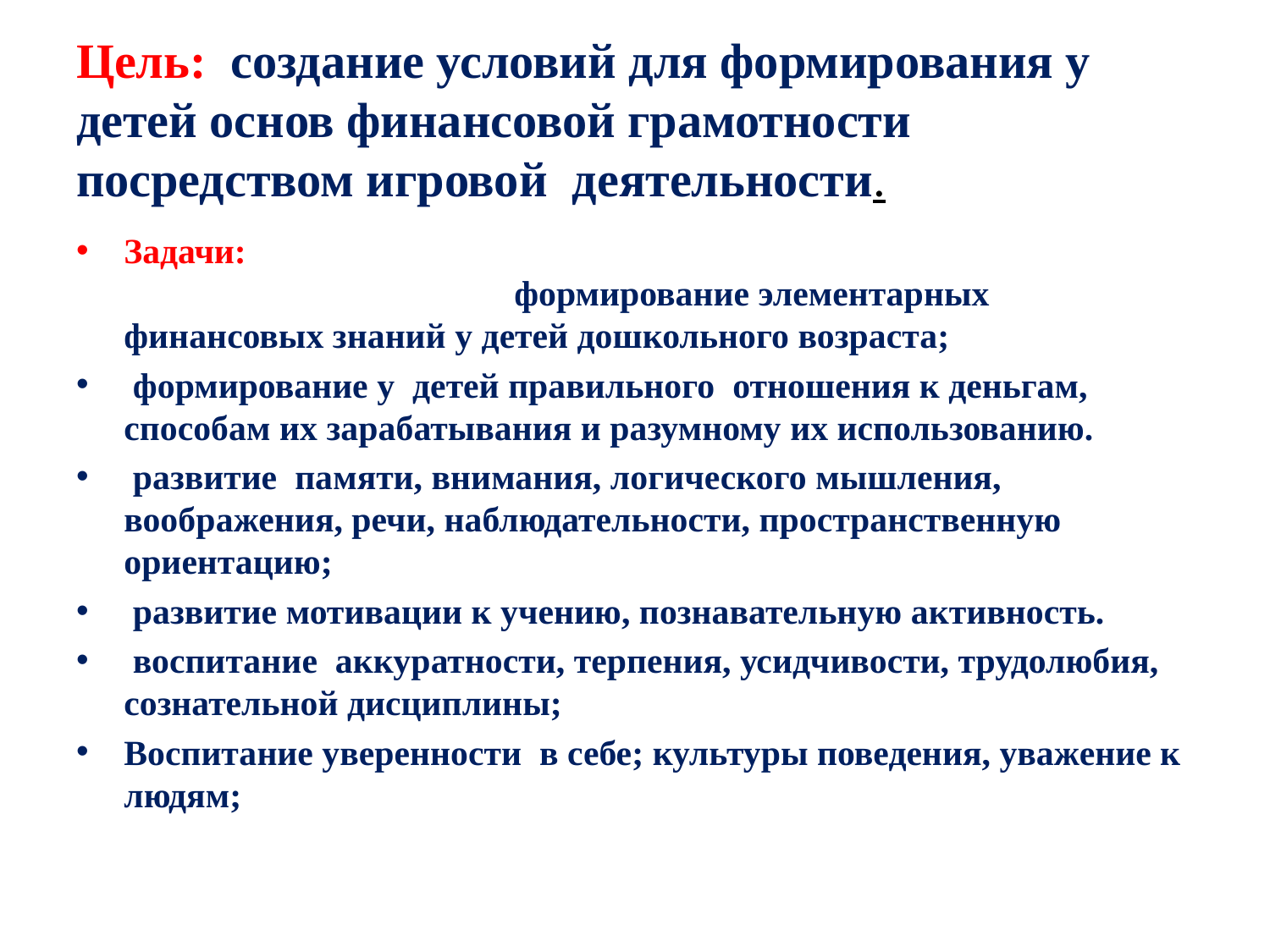

# Цель:  создание условий для формирования у детей основ финансовой грамотности  посредством игровой  деятельности.
Задачи:                                                                                                                                                       формирование элементарных финансовых знаний у детей дошкольного возраста;
 формирование у  детей правильного  отношения к деньгам, способам их зарабатывания и разумному их использованию.
 развитие  памяти, внимания, логического мышления, воображения, речи, наблюдательности, пространственную ориентацию;
 развитие мотивации к учению, познавательную активность.
 воспитание  аккуратности, терпения, усидчивости, трудолюбия, сознательной дисциплины;
Воспитание уверенности  в себе; культуры поведения, уважение к людям;